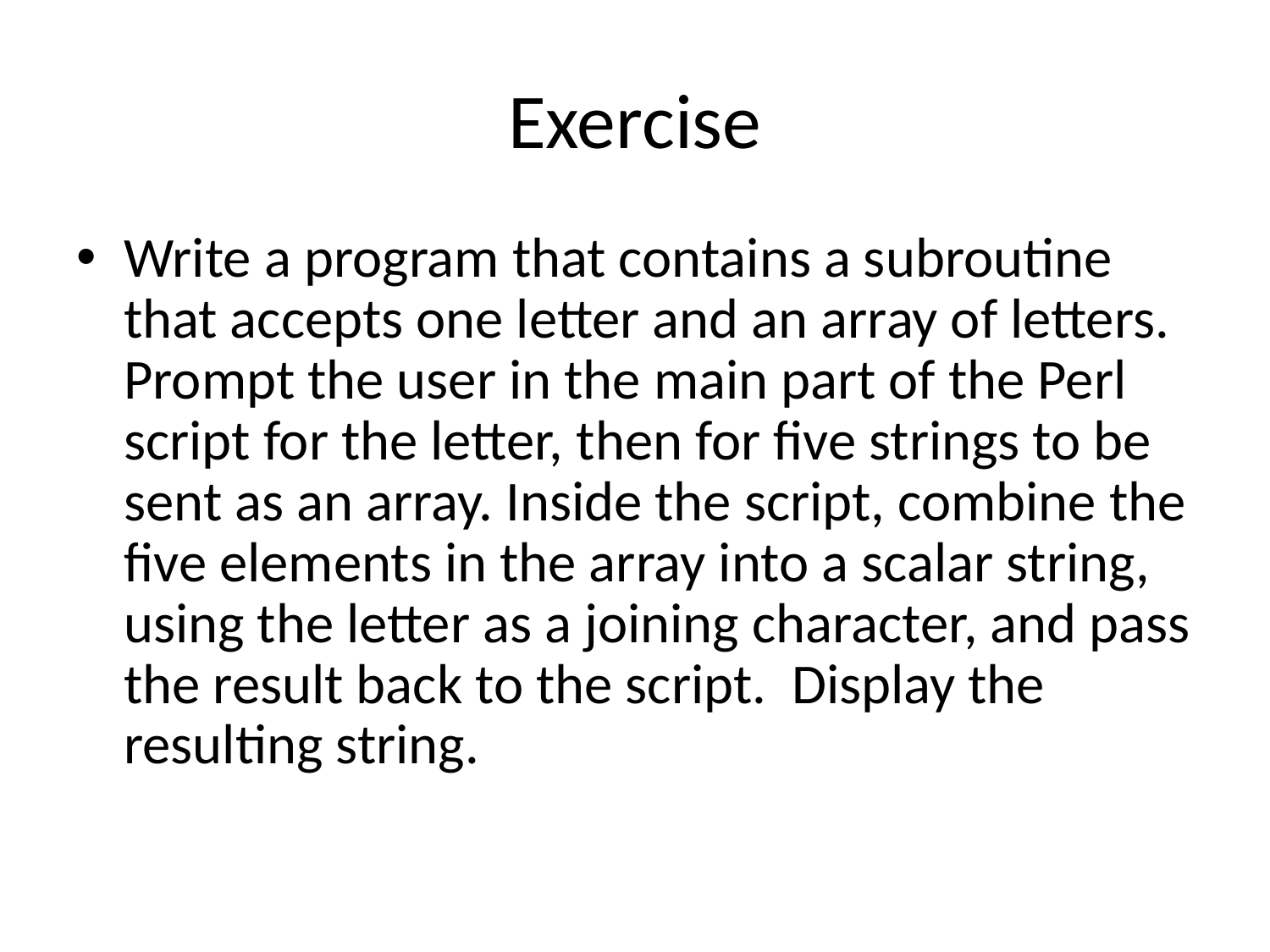

# Exercise
Write a program that contains a subroutine that accepts one letter and an array of letters. Prompt the user in the main part of the Perl script for the letter, then for five strings to be sent as an array. Inside the script, combine the five elements in the array into a scalar string, using the letter as a joining character, and pass the result back to the script.  Display the resulting string.